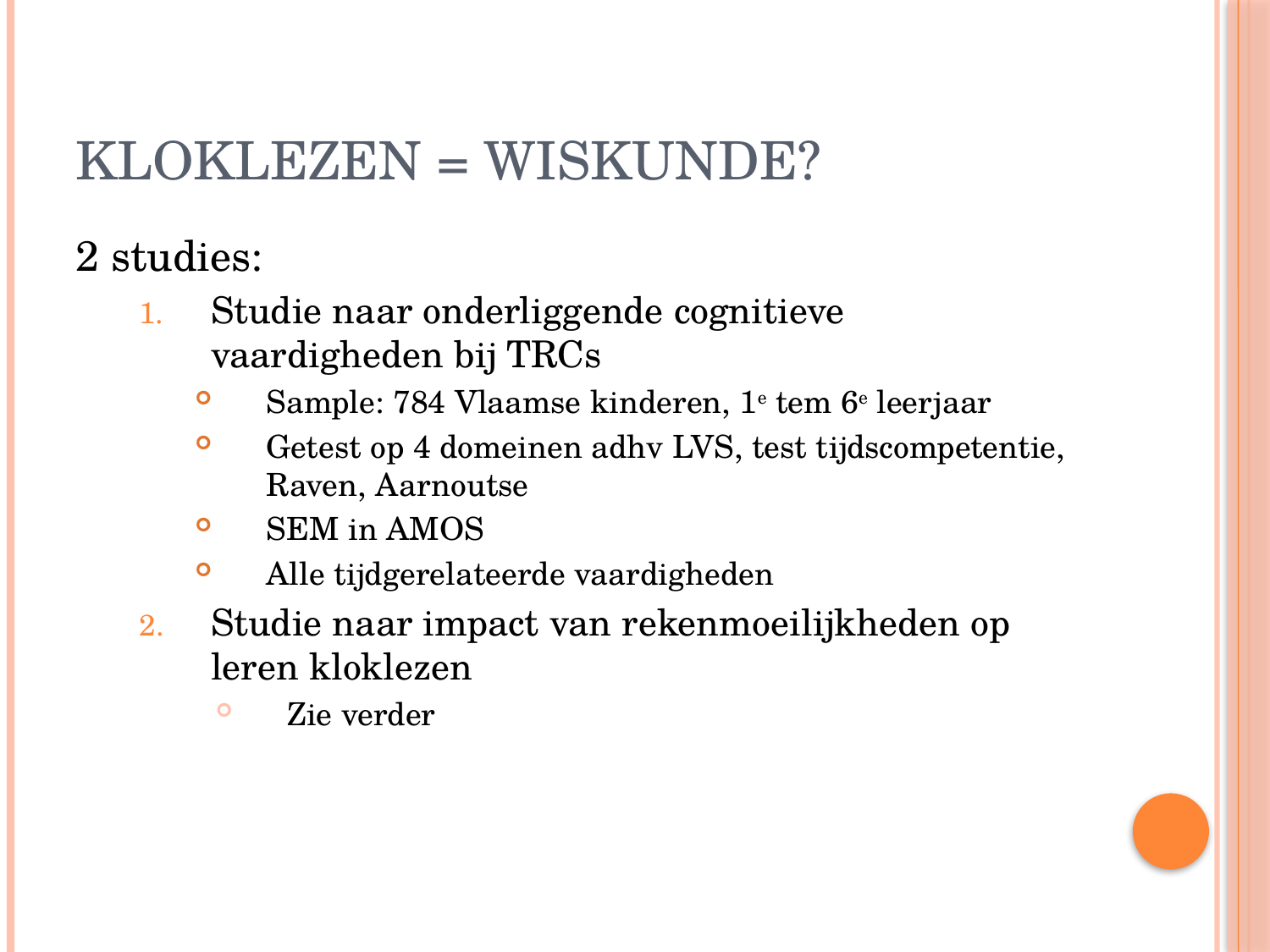

# Kloklezen = wiskunde?
2 studies:
Studie naar onderliggende cognitieve vaardigheden bij TRCs
Sample: 784 Vlaamse kinderen, 1e tem 6e leerjaar
Getest op 4 domeinen adhv LVS, test tijdscompetentie, Raven, Aarnoutse
SEM in AMOS
Alle tijdgerelateerde vaardigheden
Studie naar impact van rekenmoeilijkheden op leren kloklezen
Zie verder